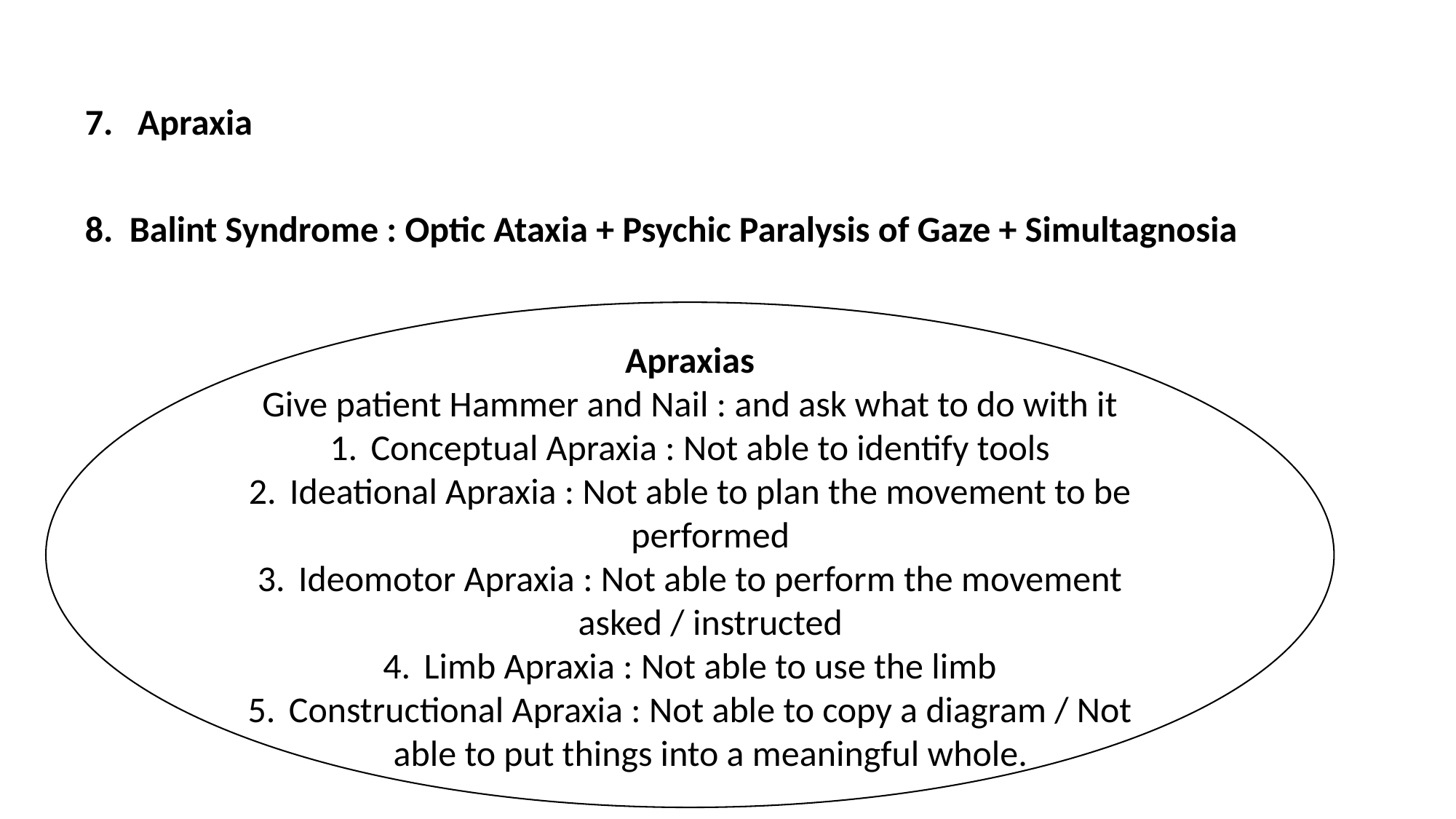

7.   Apraxia
8.  Balint Syndrome : Optic Ataxia + Psychic Paralysis of Gaze + Simultagnosia
Apraxias
Give patient Hammer and Nail : and ask what to do with it
Conceptual Apraxia : Not able to identify tools
Ideational Apraxia : Not able to plan the movement to be performed
Ideomotor Apraxia : Not able to perform the movement asked / instructed
Limb Apraxia : Not able to use the limb
Constructional Apraxia : Not able to copy a diagram / Not able to put things into a meaningful whole.